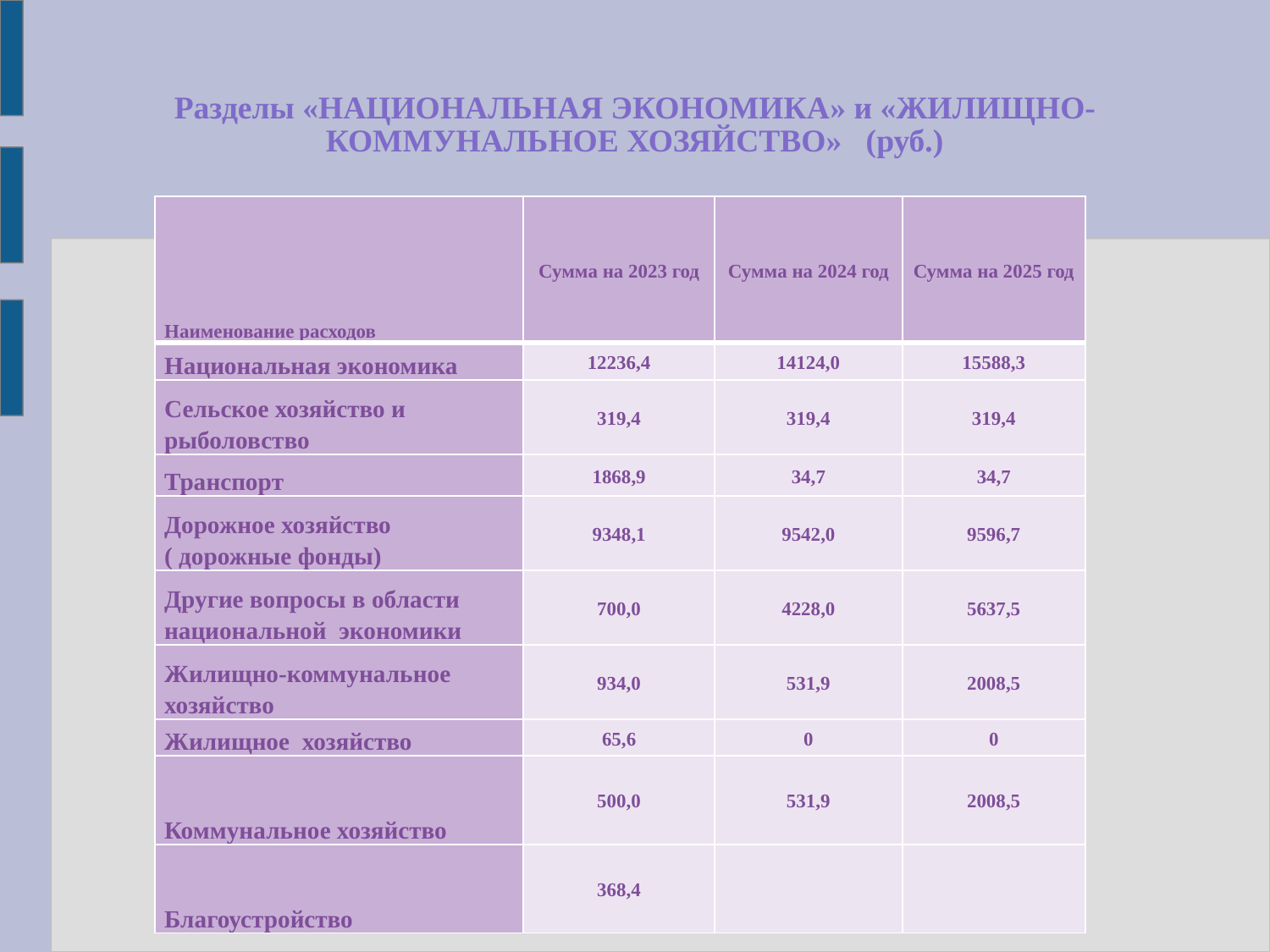

# Разделы «НАЦИОНАЛЬНАЯ ЭКОНОМИКА» и «ЖИЛИЩНО-КОММУНАЛЬНОЕ ХОЗЯЙСТВО»   (руб.)
| Наименование расходов | Сумма на 2023 год | Сумма на 2024 год | Сумма на 2025 год |
| --- | --- | --- | --- |
| Национальная экономика | 12236,4 | 14124,0 | 15588,3 |
| Сельское хозяйство и рыболовство | 319,4 | 319,4 | 319,4 |
| Транспорт | 1868,9 | 34,7 | 34,7 |
| Дорожное хозяйство ( дорожные фонды) | 9348,1 | 9542,0 | 9596,7 |
| Другие вопросы в области национальной экономики | 700,0 | 4228,0 | 5637,5 |
| Жилищно-коммунальное хозяйство | 934,0 | 531,9 | 2008,5 |
| Жилищное хозяйство | 65,6 | 0 | 0 |
| Коммунальное хозяйство | 500,0 | 531,9 | 2008,5 |
| Благоустройство | 368,4 |  |  |